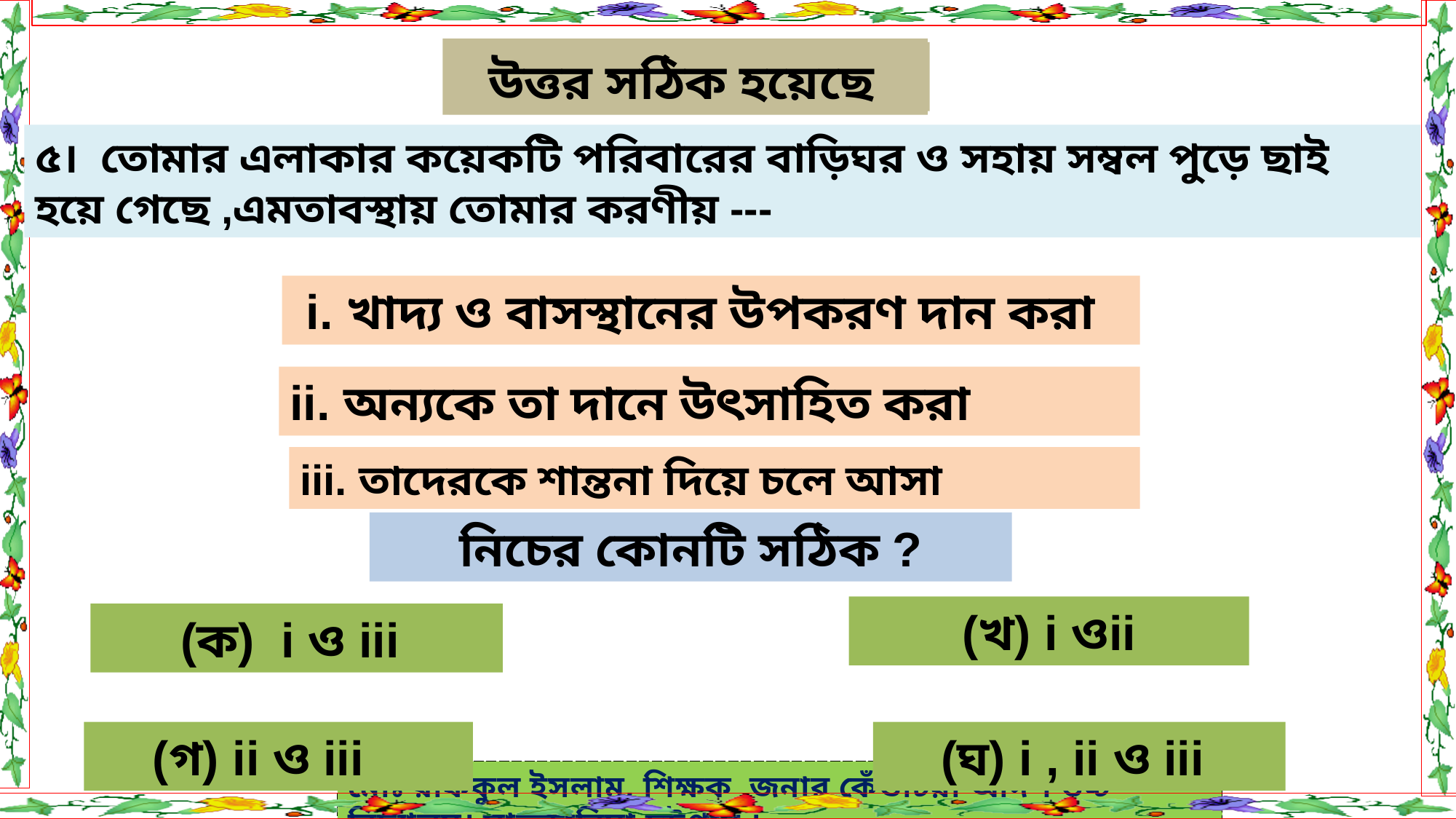

মূল্যায়নঃ
আবার চেষ্টা কর
উত্তর সঠিক হয়েছে
৫।  তোমার এলাকার কয়েকটি পরিবারের বাড়িঘর ও সহায় সম্বল পুড়ে ছাই হয়ে গেছে ,এমতাবস্থায় তোমার করণীয় ---
 i. খাদ্য ও বাসস্থানের উপকরণ দান করা
ii. অন্যকে তা দানে উৎসাহিত করা
iii. তাদেরকে শান্তনা দিয়ে চলে আসা
নিচের কোনটি সঠিক ?
(খ) i ওii
(ক)  i ও iii
(গ) ii ও iii
(ঘ) i , ii ও iii